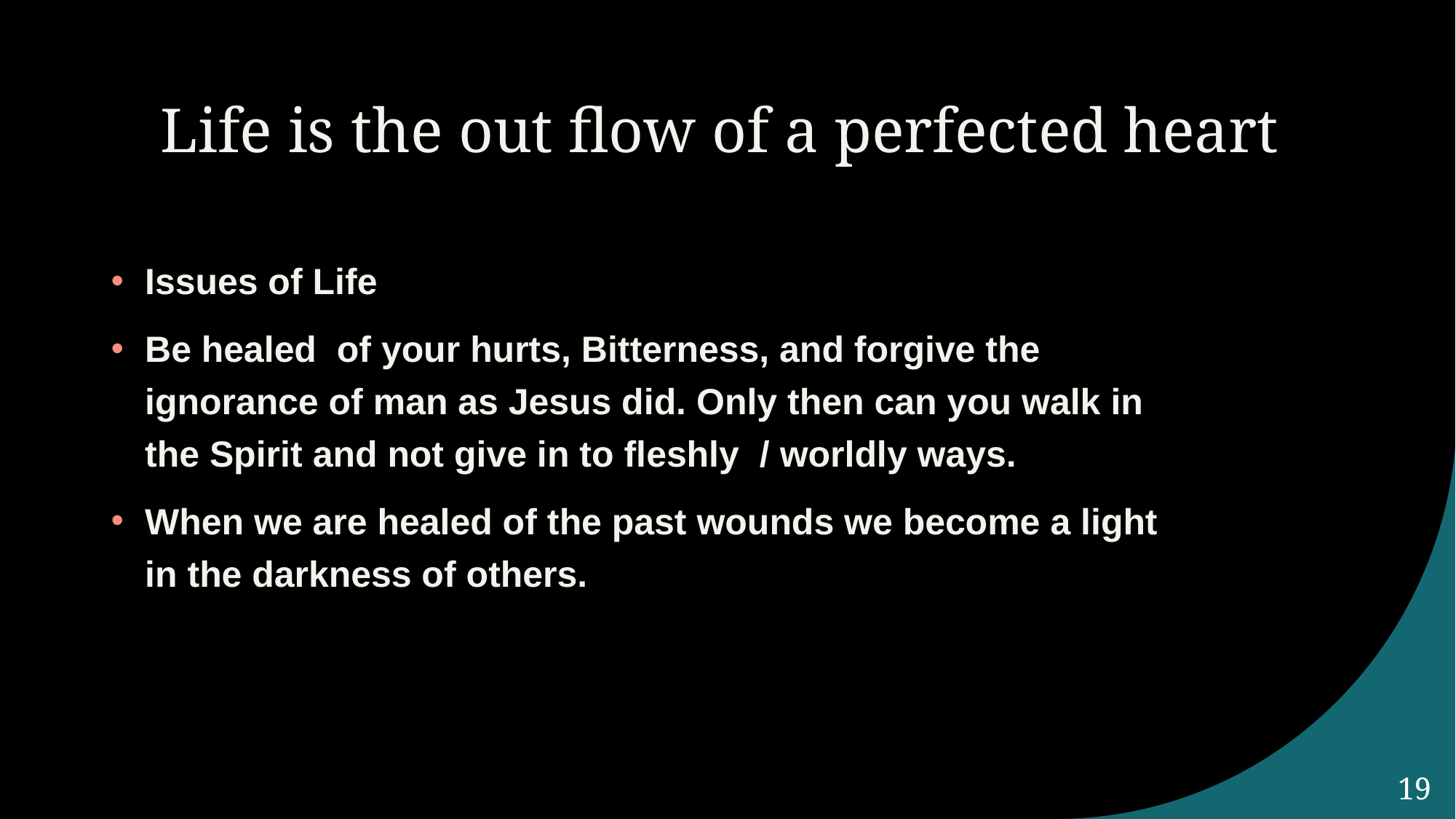

# Life is the out flow of a perfected heart
Issues of Life
Be healed  of your hurts, Bitterness, and forgive the ignorance of man as Jesus did. Only then can you walk in the Spirit and not give in to fleshly  / worldly ways.
When we are healed of the past wounds we become a light in the darkness of others.
19